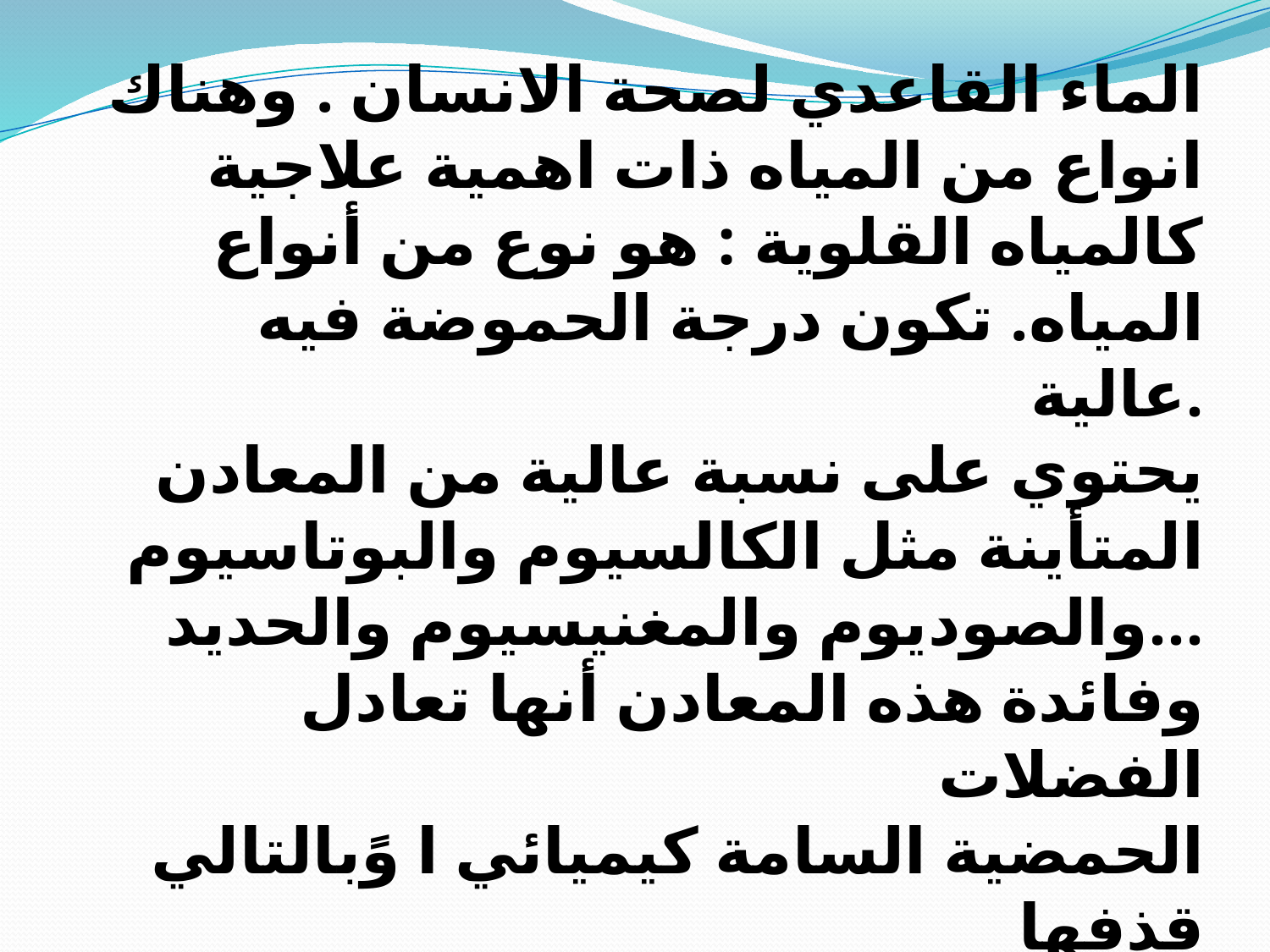

الماء القاعدي لصحة الانسان . وهناك
انواع من المياه ذات اهمية علاجية
كالمياه القلوية : هو نوع من أنواع
المياه. تكون درجة الحموضة فيه عالية.
يحتوي على نسبة عالية من المعادن
المتأينة مثل الكالسيوم والبوتاسيوم
والصوديوم والمغنيسيوم والحديد...
وفائدة هذه المعادن أنها تعادل الفضلات
الحمضية السامة كيميائي ا وًبالتالي قذفها
إلى خارج